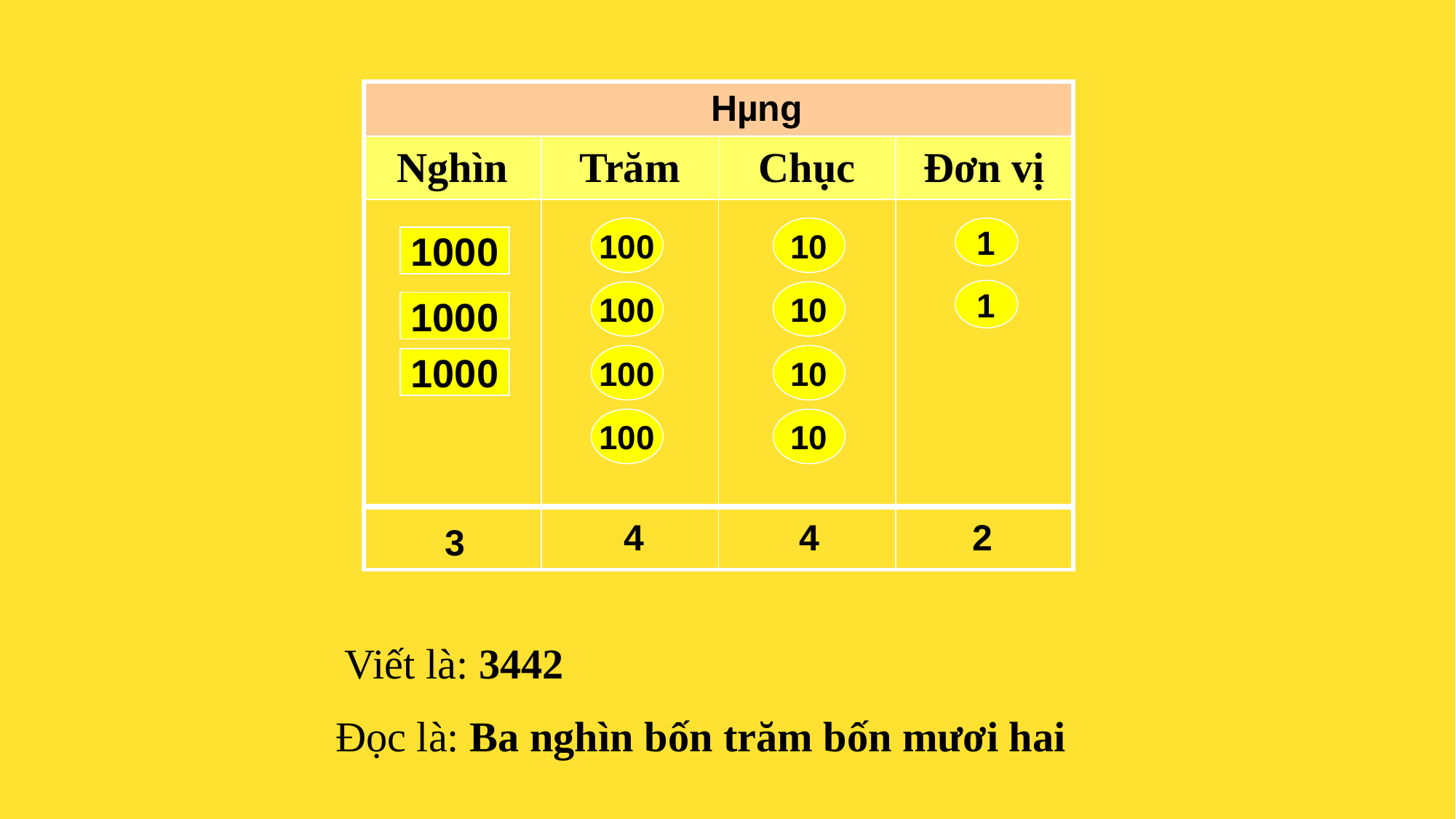

| Hµng |  |  |  |
| --- | --- | --- | --- |
| Nghìn | Trăm | Chục | Đơn vị |
|  |  |  |  |
100
10
1
1000
1
100
10
1000
100
10
1000
100
10
|  |  |  |  |
| --- | --- | --- | --- |
4
4
2
3
 Viết là: 3442
Đọc là: Ba nghìn bốn trăm bốn mươi hai